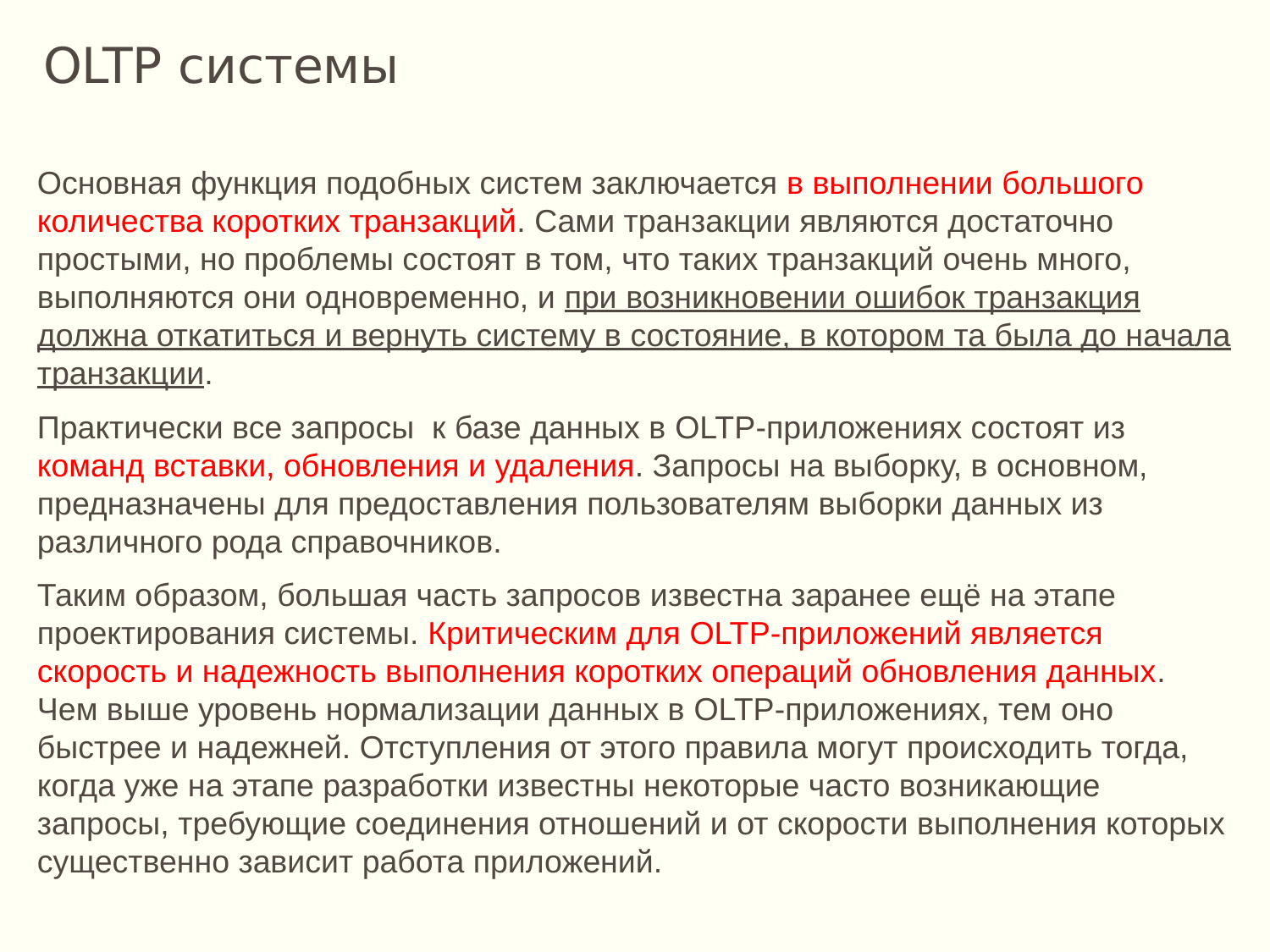

OLTP системы
Основная функция подобных систем заключается в выполнении большого количества коротких транзакций. Сами транзакции являются достаточно простыми, но проблемы состоят в том, что таких транзакций очень много, выполняются они одновременно, и при возникновении ошибок транзакция должна откатиться и вернуть систему в состояние, в котором та была до начала транзакции.
Практически все запросы  к базе данных в OLTP-приложениях состоят из команд вставки, обновления и удаления. Запросы на выборку, в основном, предназначены для предоставления пользователям выборки данных из различного рода справочников.
Таким образом, большая часть запросов известна заранее ещё на этапе проектирования системы. Критическим для OLTP-приложений является скорость и надежность выполнения коротких операций обновления данных. Чем выше уровень нормализации данных в OLTP-приложениях, тем оно быстрее и надежней. Отступления от этого правила могут происходить тогда, когда уже на этапе разработки известны некоторые часто возникающие запросы, требующие соединения отношений и от скорости выполнения которых существенно зависит работа приложений.